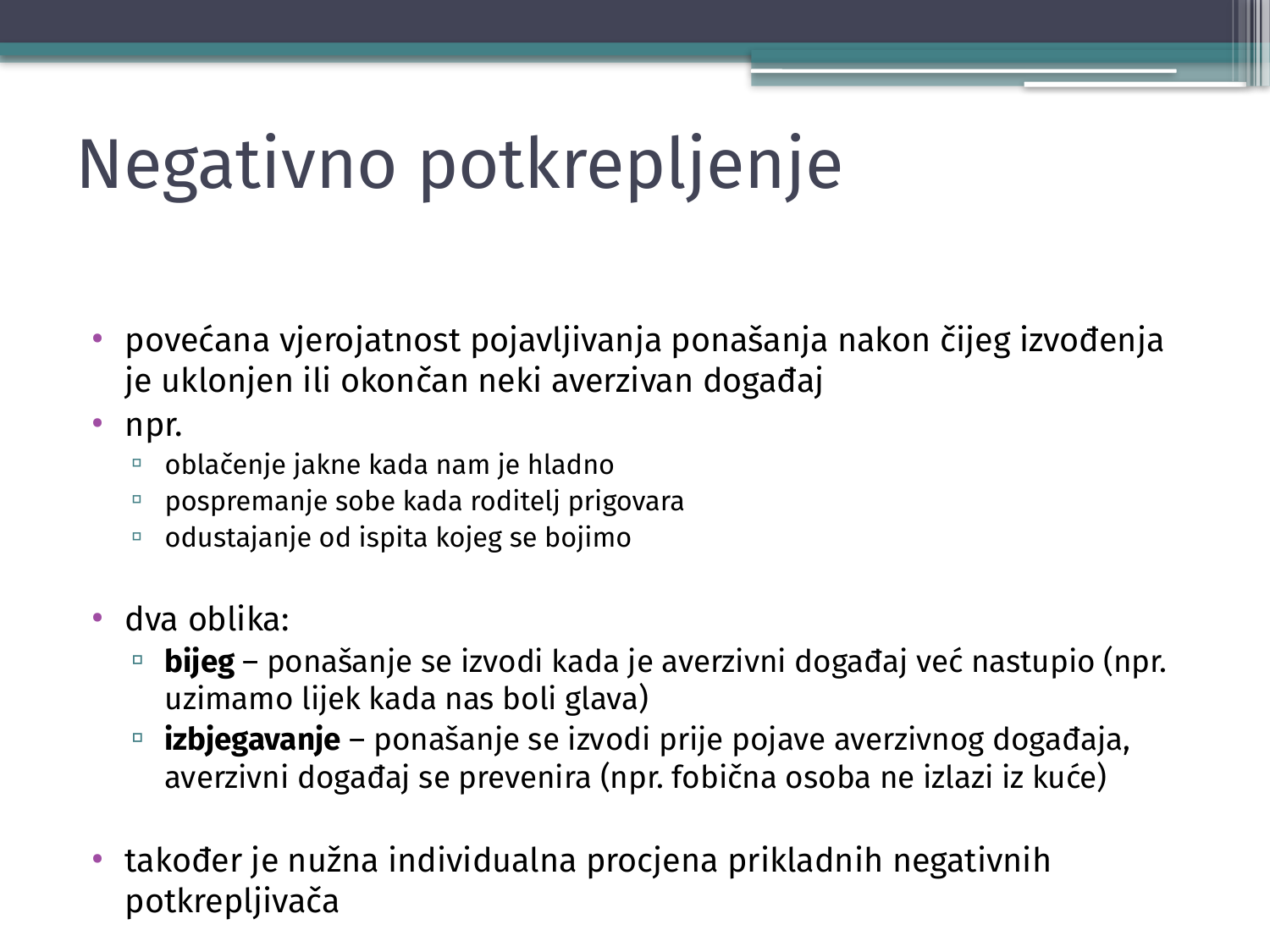

# Negativno potkrepljenje
povećana vjerojatnost pojavljivanja ponašanja nakon čijeg izvođenja je uklonjen ili okončan neki averzivan događaj
npr.
oblačenje jakne kada nam je hladno
pospremanje sobe kada roditelj prigovara
odustajanje od ispita kojeg se bojimo

dva oblika:
bijeg – ponašanje se izvodi kada je averzivni događaj već nastupio (npr. uzimamo lijek kada nas boli glava)
izbjegavanje – ponašanje se izvodi prije pojave averzivnog događaja, averzivni događaj se prevenira (npr. fobična osoba ne izlazi iz kuće)

također je nužna individualna procjena prikladnih negativnih potkrepljivača